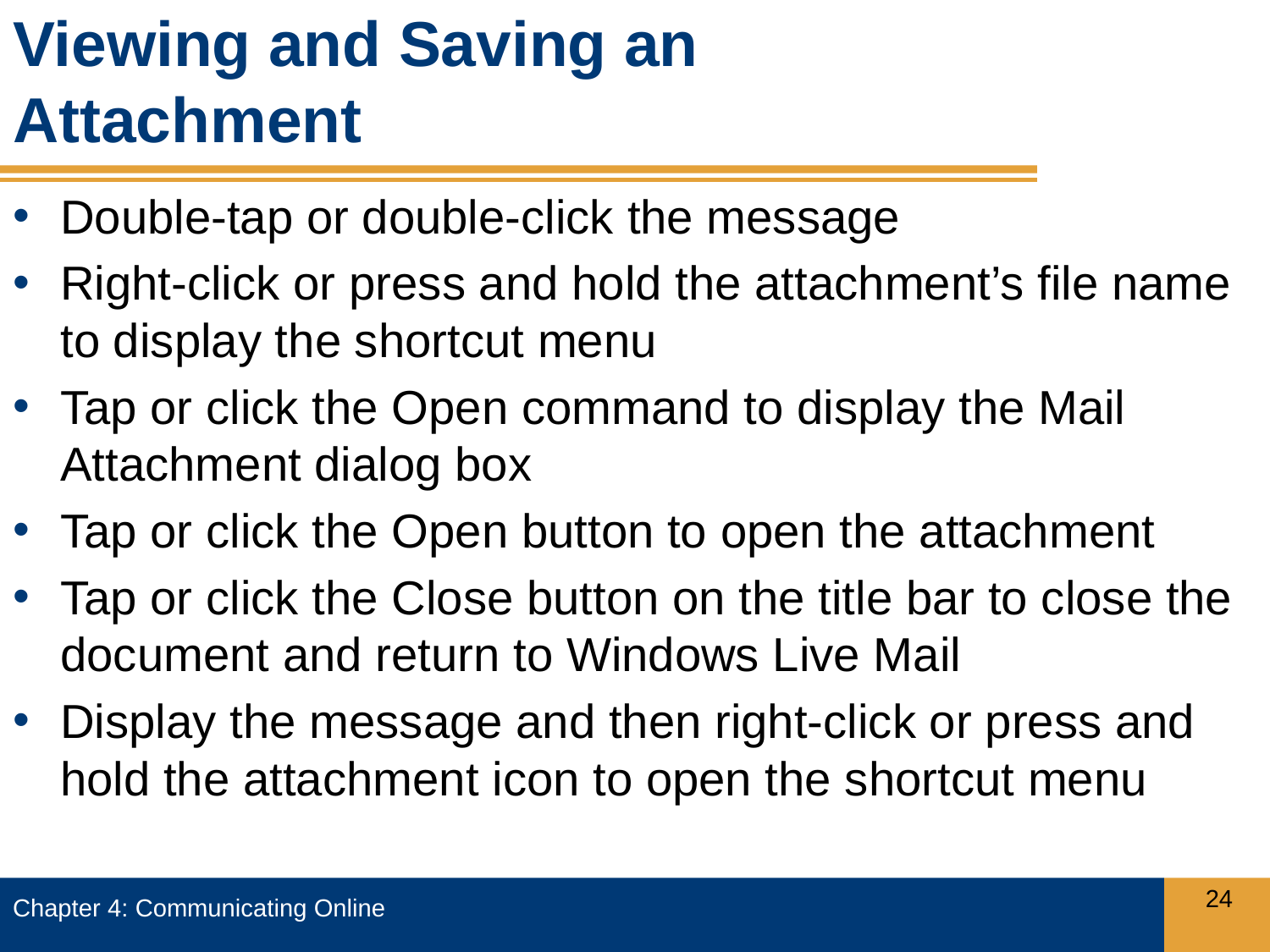

# Viewing and Saving an Attachment
Double-tap or double-click the message
Right-click or press and hold the attachment’s file name to display the shortcut menu
Tap or click the Open command to display the Mail Attachment dialog box
Tap or click the Open button to open the attachment
Tap or click the Close button on the title bar to close the document and return to Windows Live Mail
Display the message and then right-click or press and hold the attachment icon to open the shortcut menu

24
Chapter 4: Communicating Online